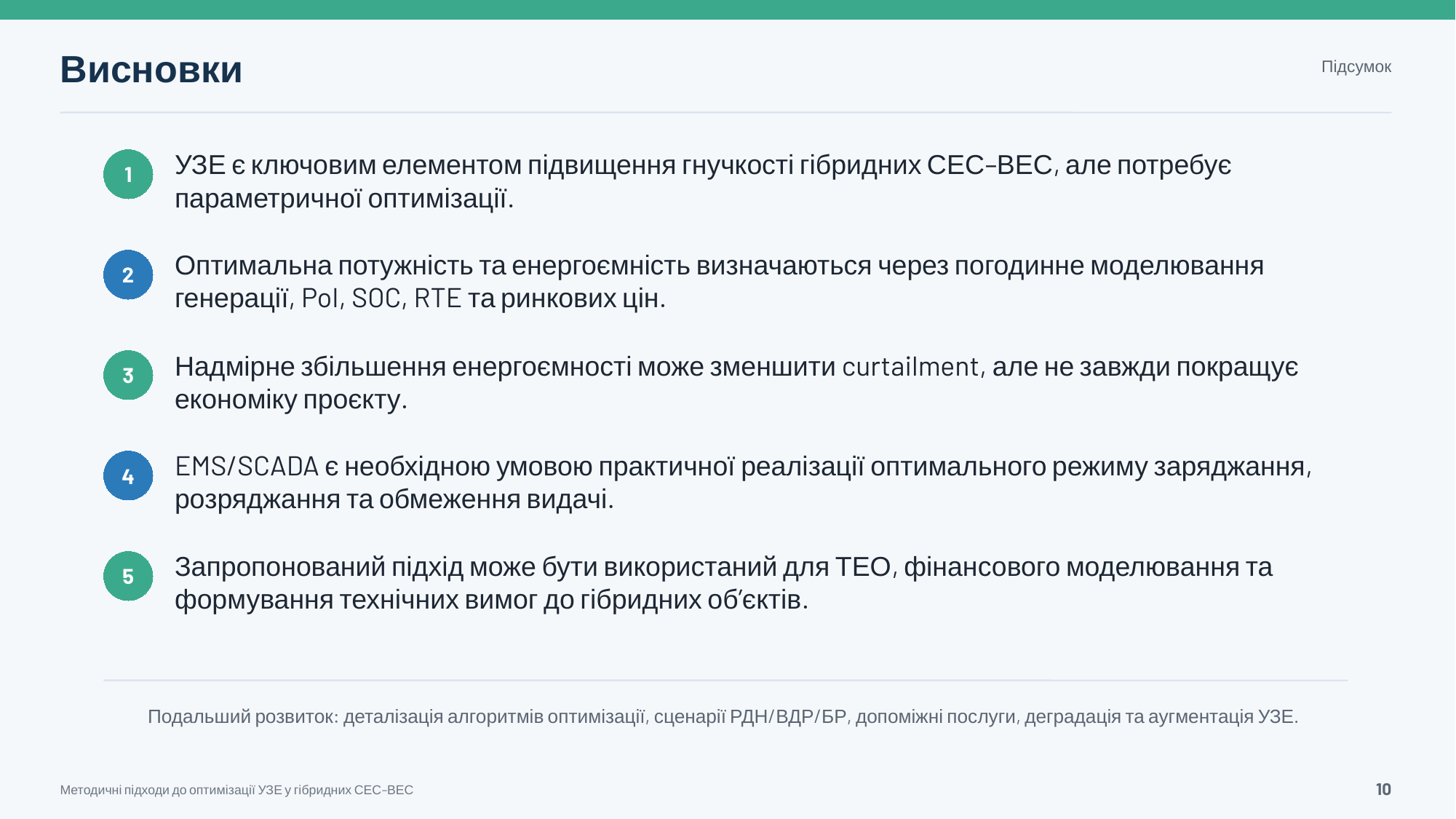

Висновки
Підсумок

УЗЕ є ключовим елементом підвищення гнучкості гібридних СЕС–ВЕС, але потребує параметричної оптимізації.
1
Оптимальна потужність та енергоємність визначаються через погодинне моделювання генерації, PoI, SOC, RTE та ринкових цін.
2
Надмірне збільшення енергоємності може зменшити curtailment, але не завжди покращує економіку проєкту.
3
EMS/SCADA є необхідною умовою практичної реалізації оптимального режиму заряджання, розряджання та обмеження видачі.
4
Запропонований підхід може бути використаний для ТЕО, фінансового моделювання та формування технічних вимог до гібридних об’єктів.
5

Подальший розвиток: деталізація алгоритмів оптимізації, сценарії РДН/ВДР/БР, допоміжні послуги, деградація та аугментація УЗЕ.
10
Методичні підходи до оптимізації УЗЕ у гібридних СЕС–ВЕС